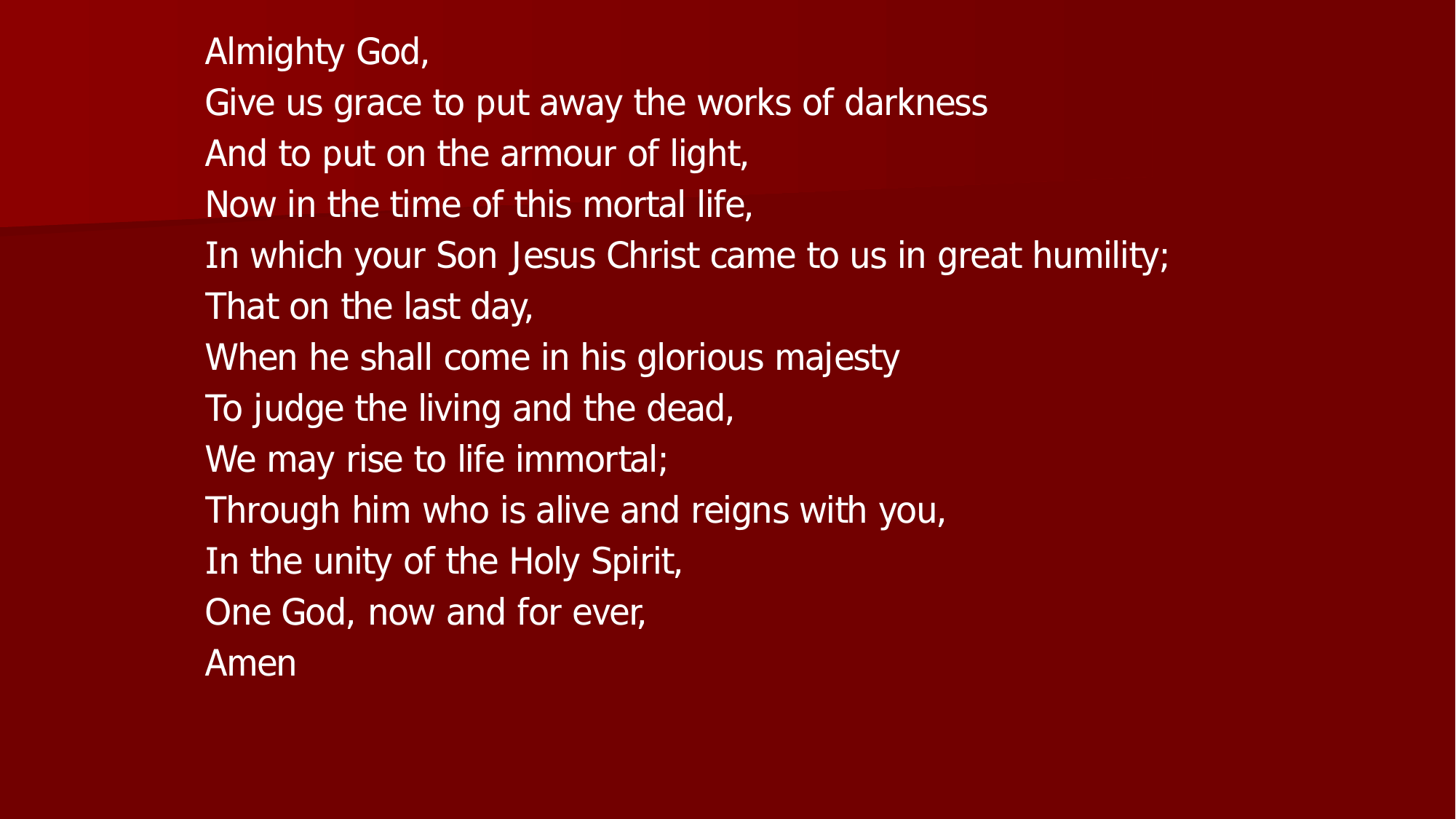

Almighty God,
Give us grace to put away the works of darkness
And to put on the armour of light,
Now in the time of this mortal life,
In which your Son Jesus Christ came to us in great humility;
That on the last day,
When he shall come in his glorious majesty
To judge the living and the dead,
We may rise to life immortal;
Through him who is alive and reigns with you,
In the unity of the Holy Spirit,
One God, now and for ever,
Amen